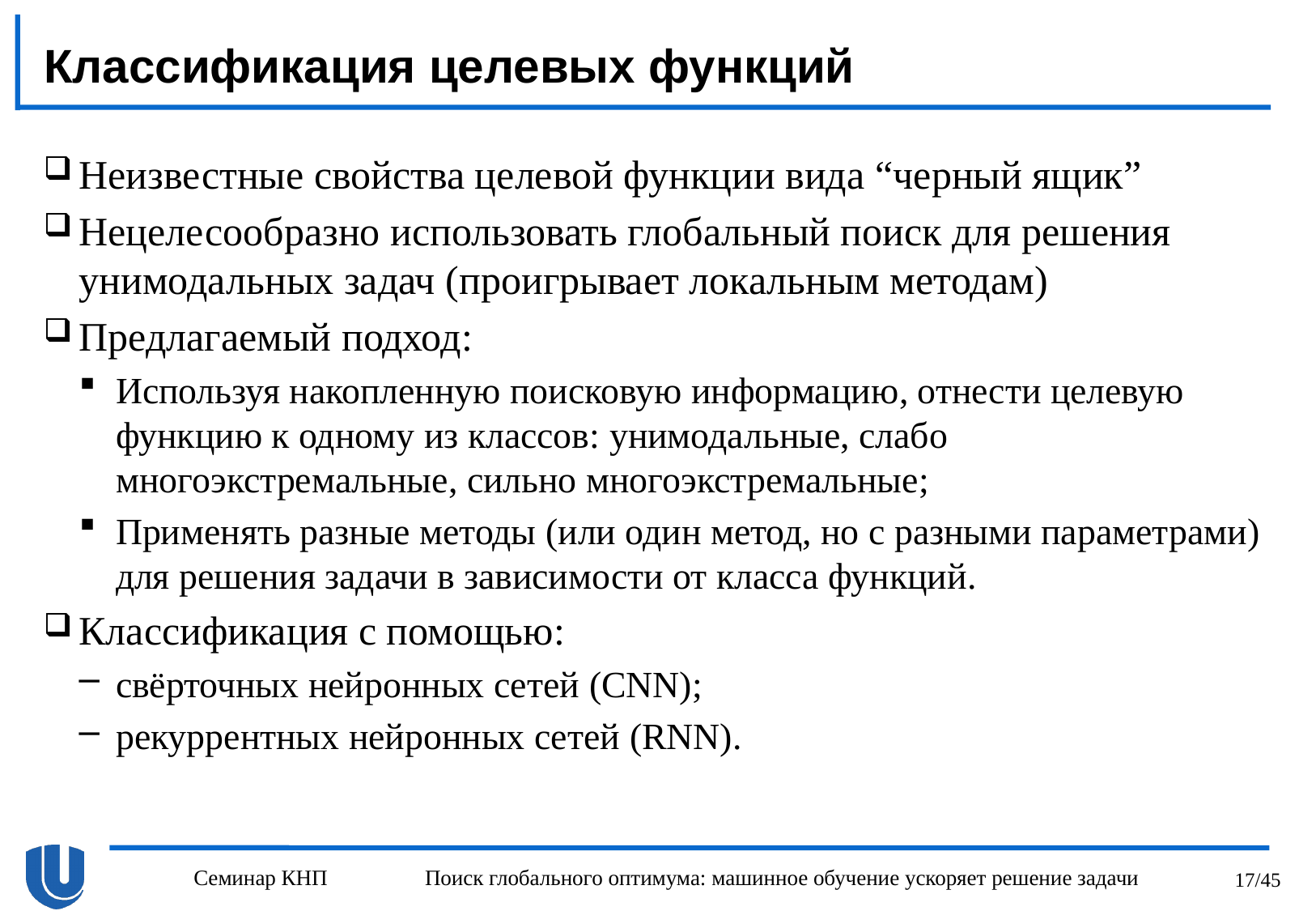

# Классификация целевых функций

Неизвестные свойства целевой функции вида “черный ящик”
Нецелесообразно использовать глобальный поиск для решения унимодальных задач (проигрывает локальным методам)
Предлагаемый подход:
Используя накопленную поисковую информацию, отнести целевую функцию к одному из классов: унимодальные, слабо многоэкстремальные, сильно многоэкстремальные;
Применять разные методы (или один метод, но с разными параметрами) для решения задачи в зависимости от класса функций.
Классификация с помощью:
свёрточных нейронных сетей (CNN);
рекуррентных нейронных сетей (RNN).

Семинар КНП
Поиск глобального оптимума: машинное обучение ускоряет решение задачи
17/45